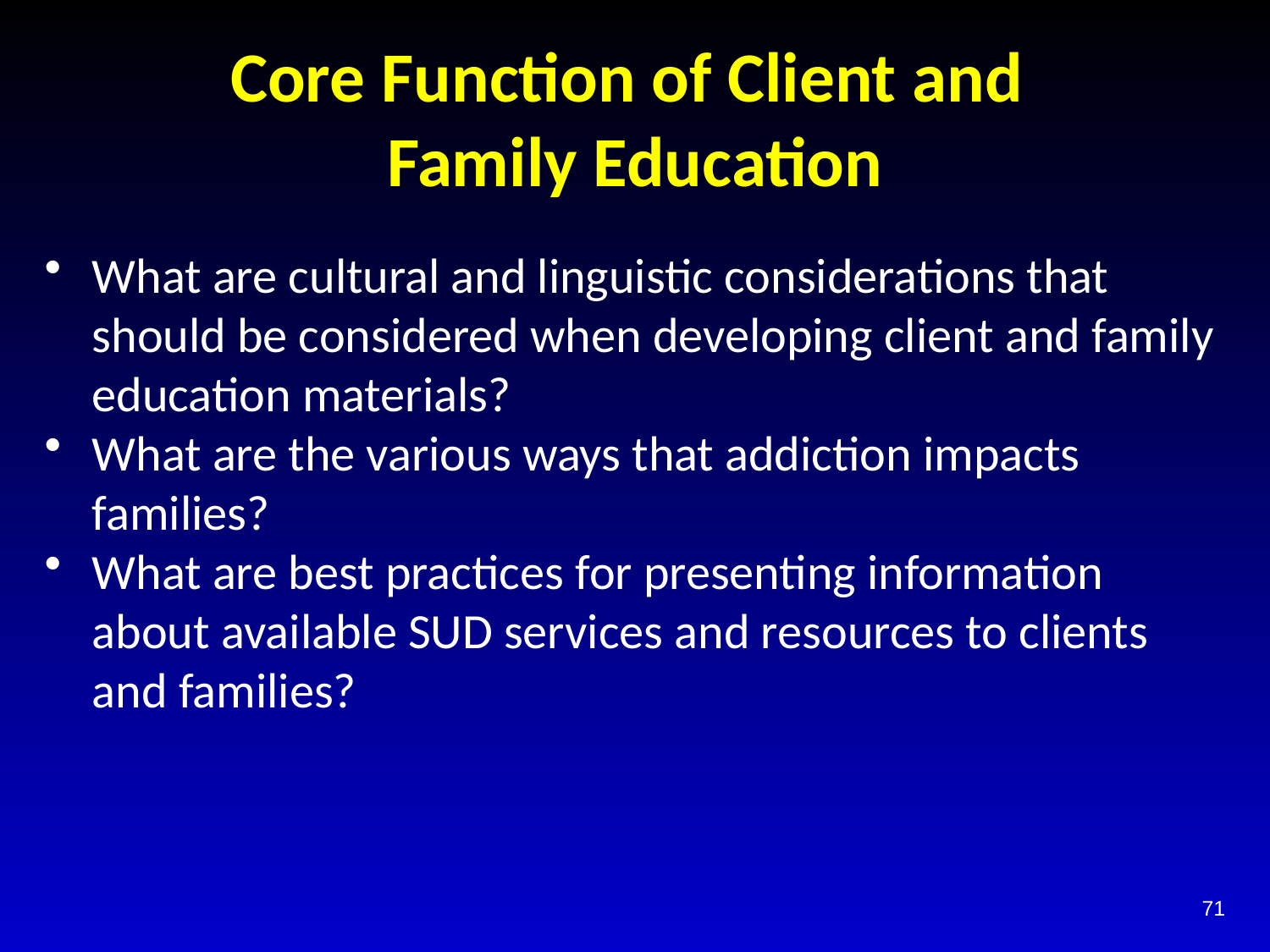

# Core Function of Client and Family Education
What are cultural and linguistic considerations that should be considered when developing client and family education materials?
What are the various ways that addiction impacts families?
What are best practices for presenting information about available SUD services and resources to clients and families?

71